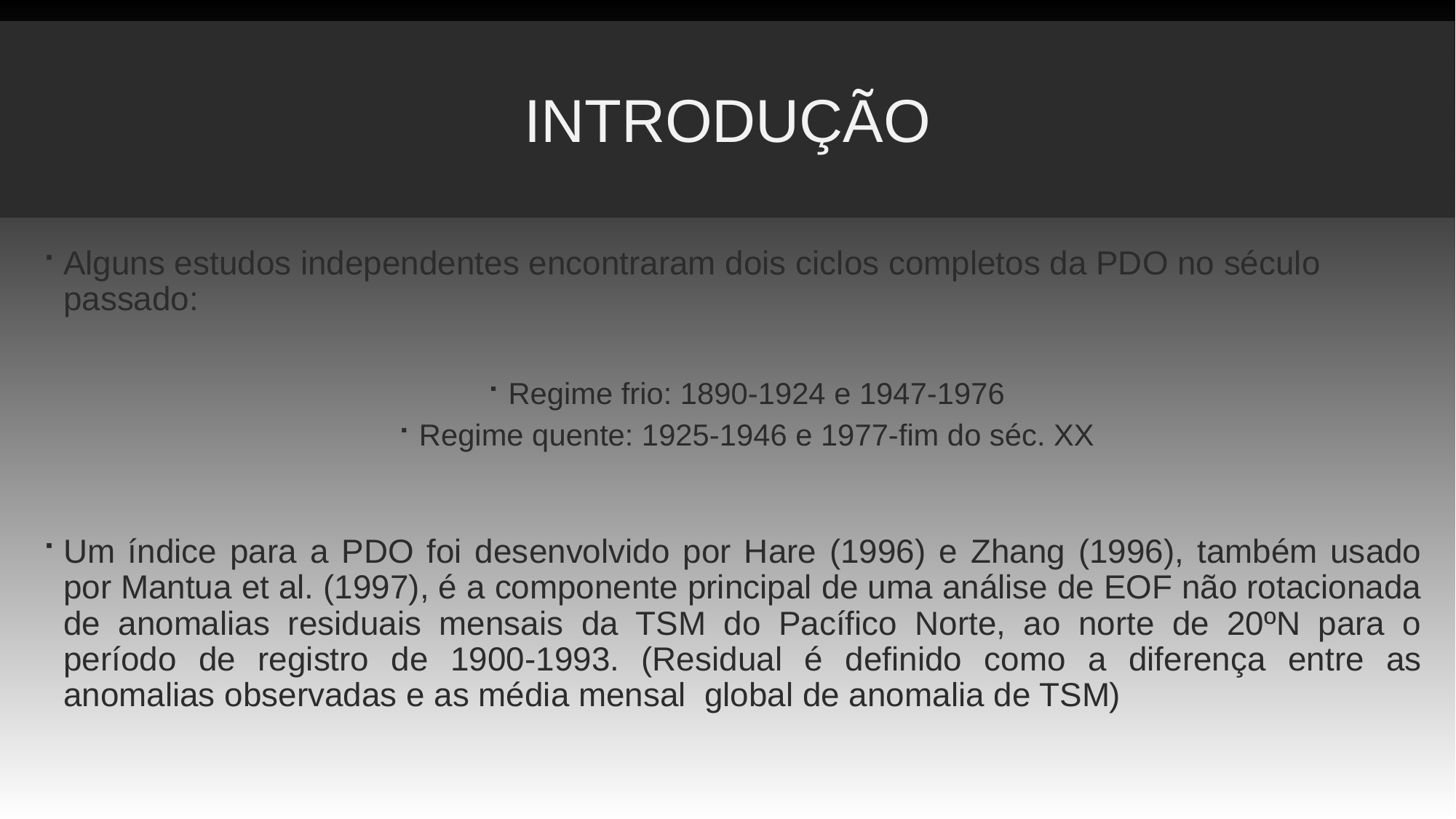

# introdução
Alguns estudos independentes encontraram dois ciclos completos da PDO no século passado:

Regime frio: 1890-1924 e 1947-1976
Regime quente: 1925-1946 e 1977-fim do séc. XX

Um índice para a PDO foi desenvolvido por Hare (1996) e Zhang (1996), também usado por Mantua et al. (1997), é a componente principal de uma análise de EOF não rotacionada de anomalias residuais mensais da TSM do Pacífico Norte, ao norte de 20ºN para o período de registro de 1900-1993. (Residual é definido como a diferença entre as anomalias observadas e as média mensal  global de anomalia de TSM)